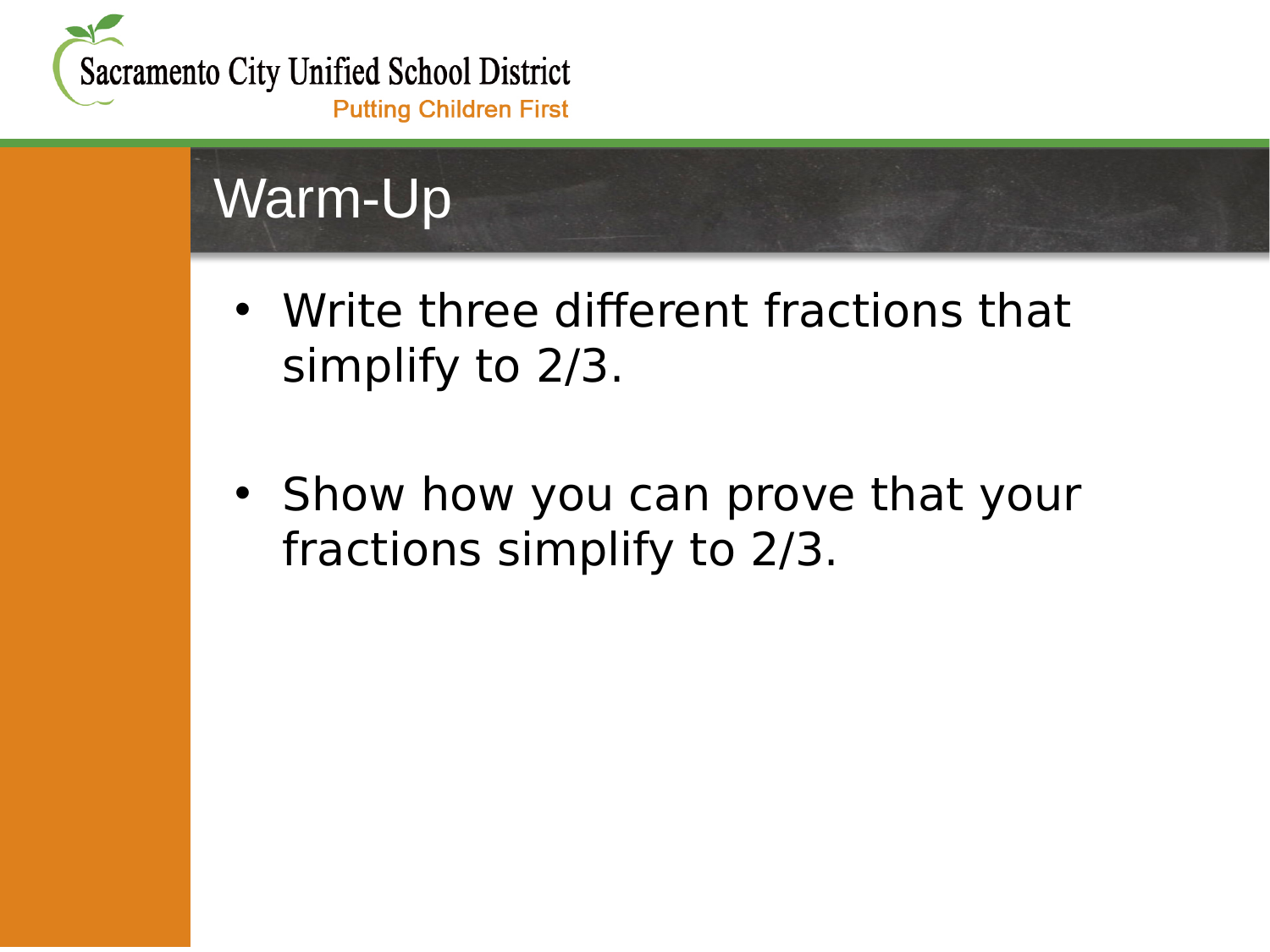

# Warm-Up
Write three different fractions that simplify to 2/3.

Show how you can prove that your fractions simplify to 2/3.